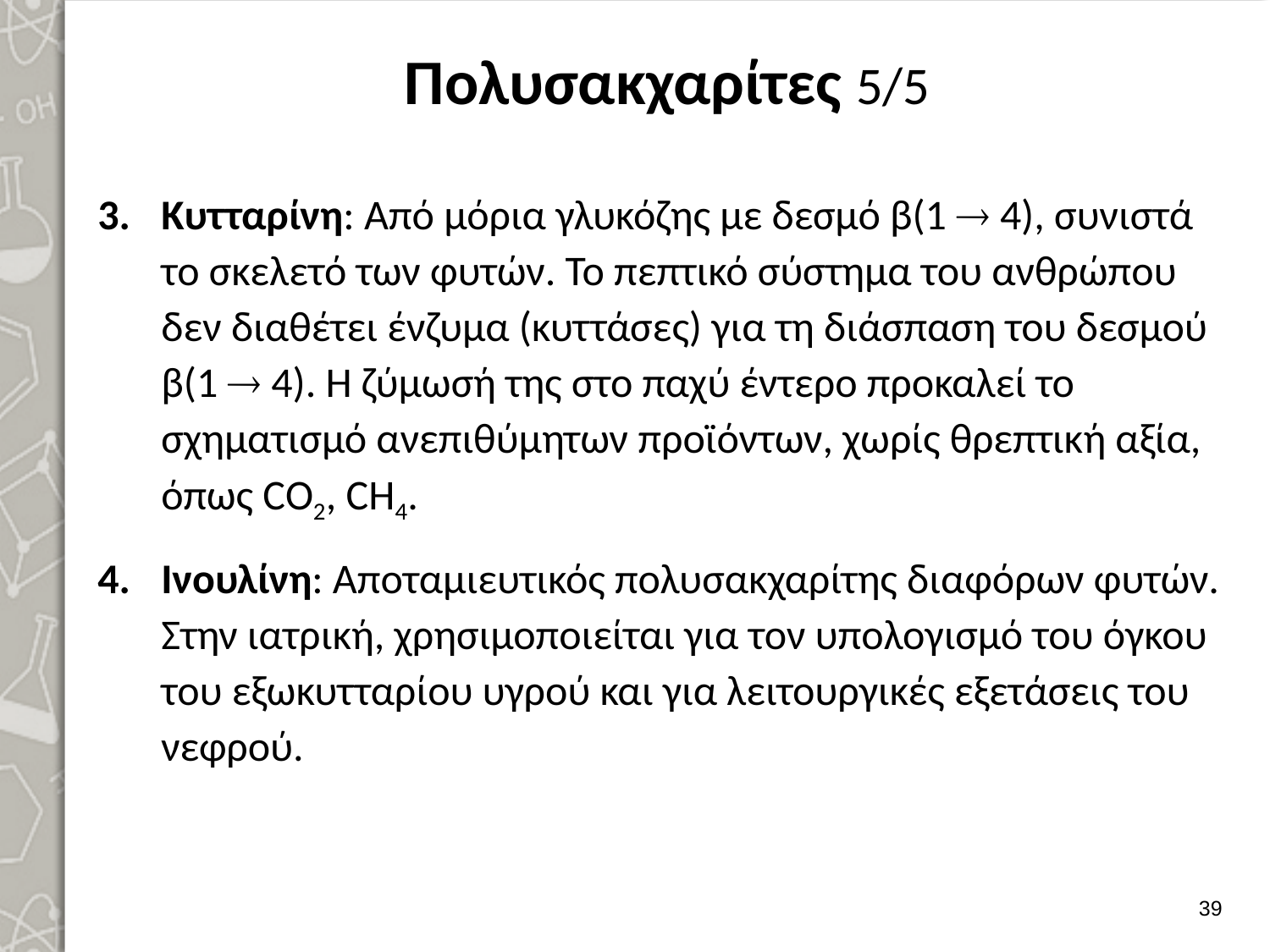

# Πολυσακχαρίτες 5/5
Κυτταρίνη: Από μόρια γλυκόζης με δεσμό β(1 → 4), συνιστά το σκελετό των φυτών. Το πεπτικό σύστημα του ανθρώπου δεν διαθέτει ένζυμα (κυττάσες) για τη διάσπαση του δεσμού β(1 → 4). Η ζύμωσή της στο παχύ έντερο προκαλεί το σχηματισμό ανεπιθύμητων προϊόντων, χωρίς θρεπτική αξία, όπως CΟ2, CΗ4.
Ινουλίνη: Αποταμιευτικός πολυσακχαρίτης διαφόρων φυτών. Στην ιατρική, χρησιμοποιείται για τον υπολογισμό του όγκου του εξωκυτταρίου υγρού και για λειτουργικές εξετάσεις του νεφρού.
39